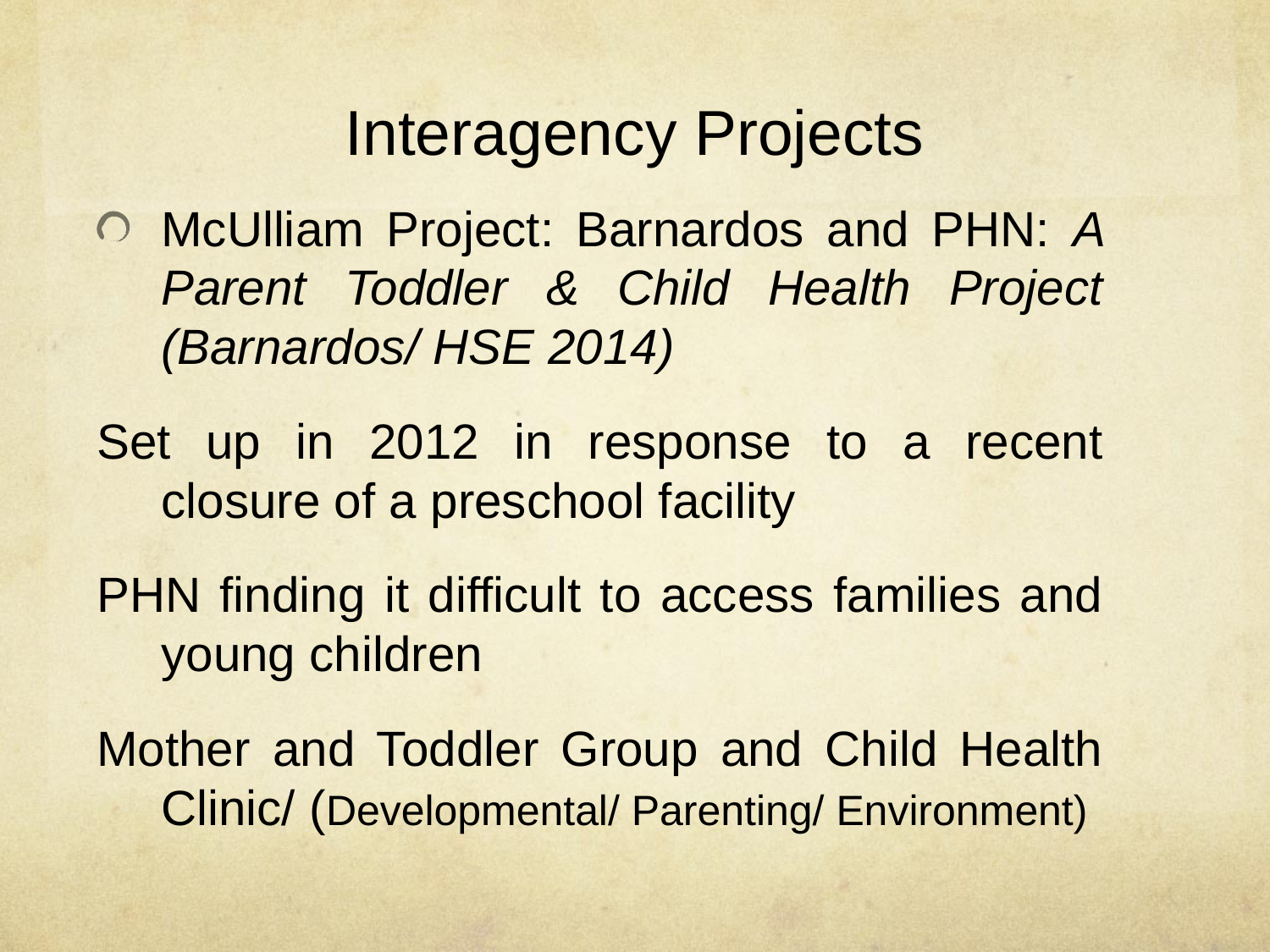

# Interagency Projects
McUlliam Project: Barnardos and PHN: A Parent Toddler & Child Health Project (Barnardos/ HSE 2014)
Set up in 2012 in response to a recent closure of a preschool facility
PHN finding it difficult to access families and young children
Mother and Toddler Group and Child Health Clinic/ (Developmental/ Parenting/ Environment)